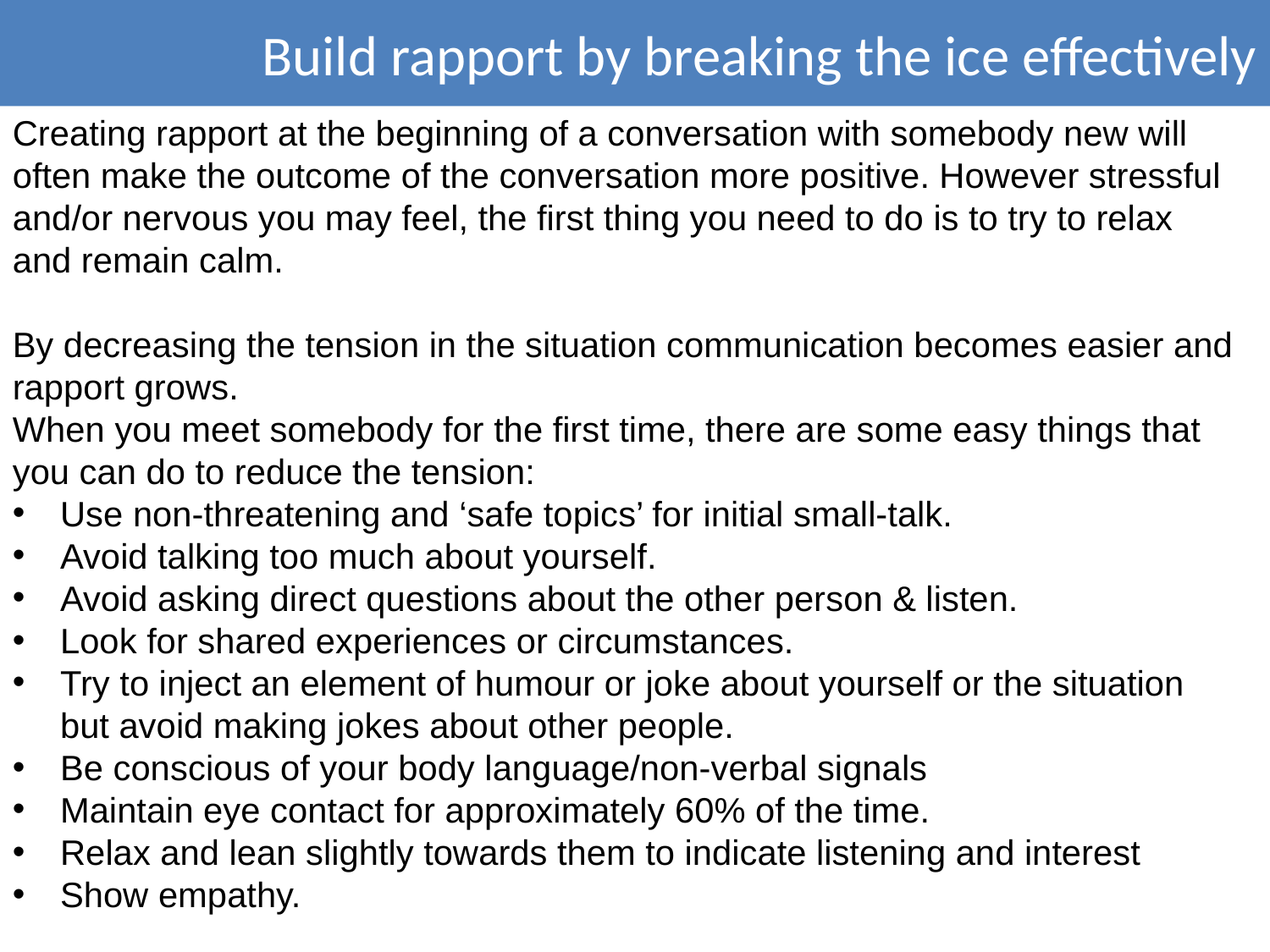

Build rapport by breaking the ice effectively
Creating rapport at the beginning of a conversation with somebody new will often make the outcome of the conversation more positive. However stressful and/or nervous you may feel, the first thing you need to do is to try to relax and remain calm.

By decreasing the tension in the situation communication becomes easier and rapport grows.
When you meet somebody for the first time, there are some easy things that you can do to reduce the tension:
Use non-threatening and ‘safe topics’ for initial small-talk.
Avoid talking too much about yourself.
Avoid asking direct questions about the other person & listen.
Look for shared experiences or circumstances.
Try to inject an element of humour or joke about yourself or the situation but avoid making jokes about other people.
Be conscious of your body language/non-verbal signals
Maintain eye contact for approximately 60% of the time.
Relax and lean slightly towards them to indicate listening and interest
Show empathy.